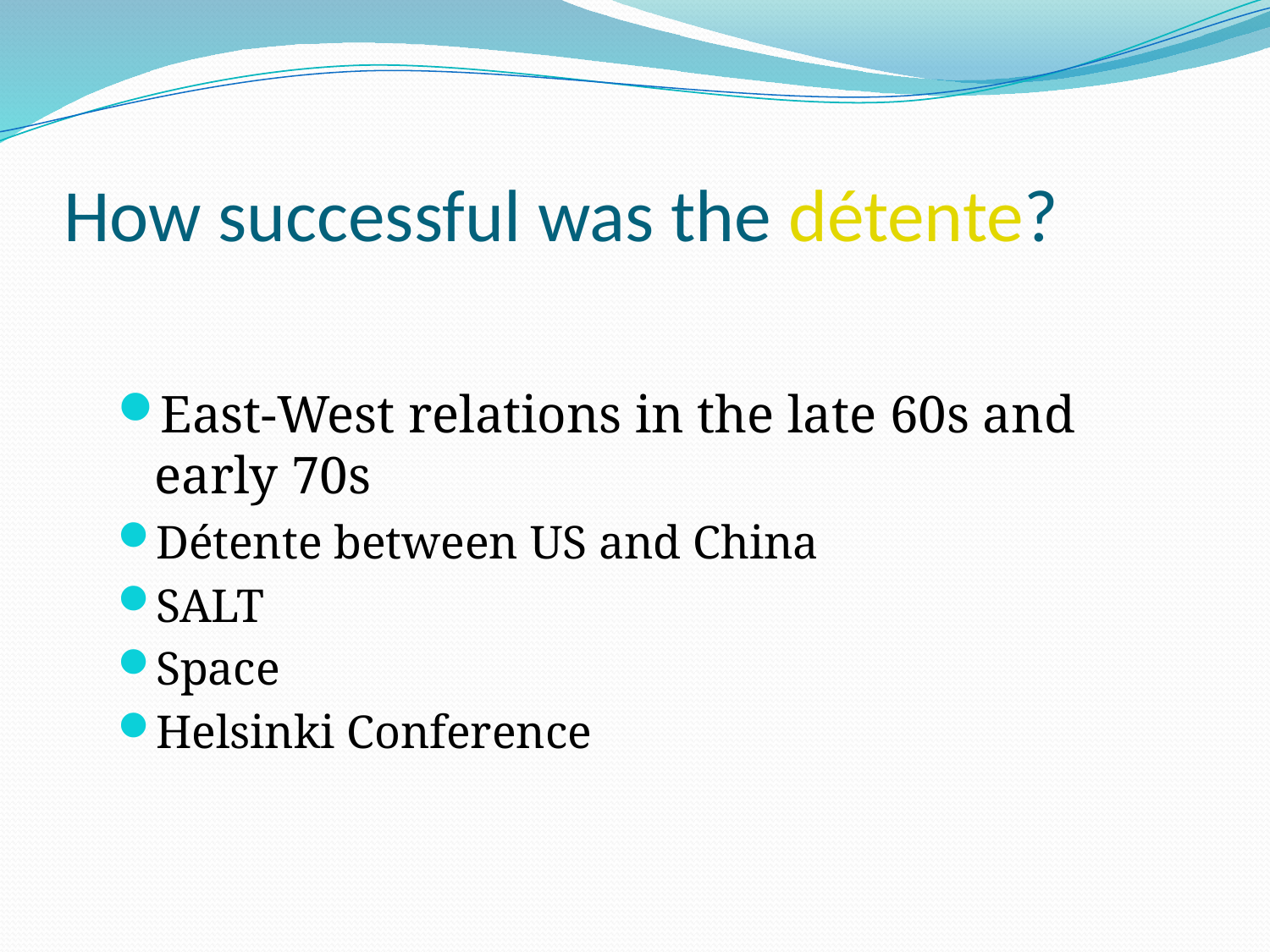

# How successful was the détente?
East-West relations in the late 60s and early 70s
Détente between US and China
SALT
Space
Helsinki Conference